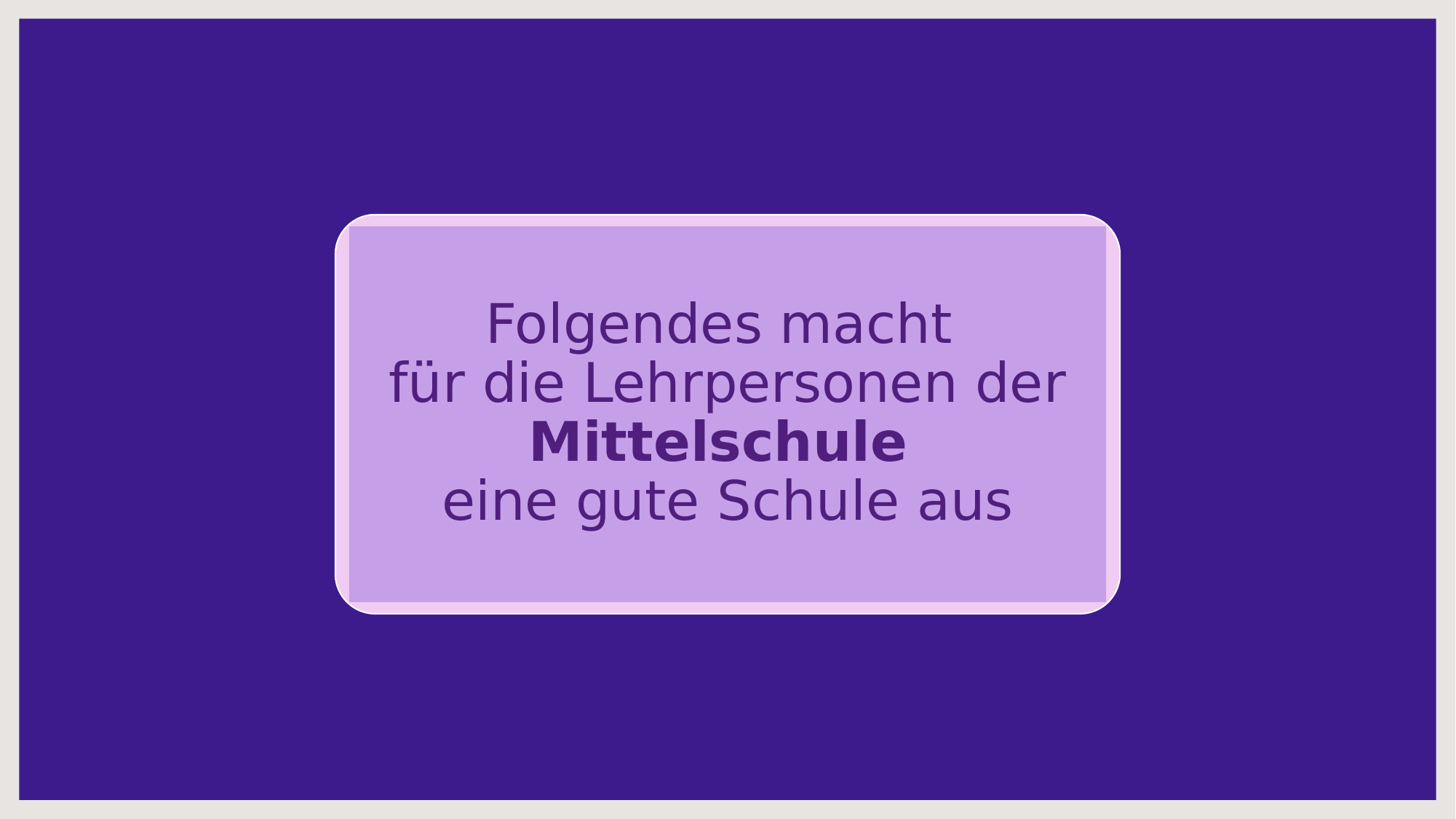

Folgendes macht
für die Lehrpersonen der Mittelschule
eine gute Schule aus